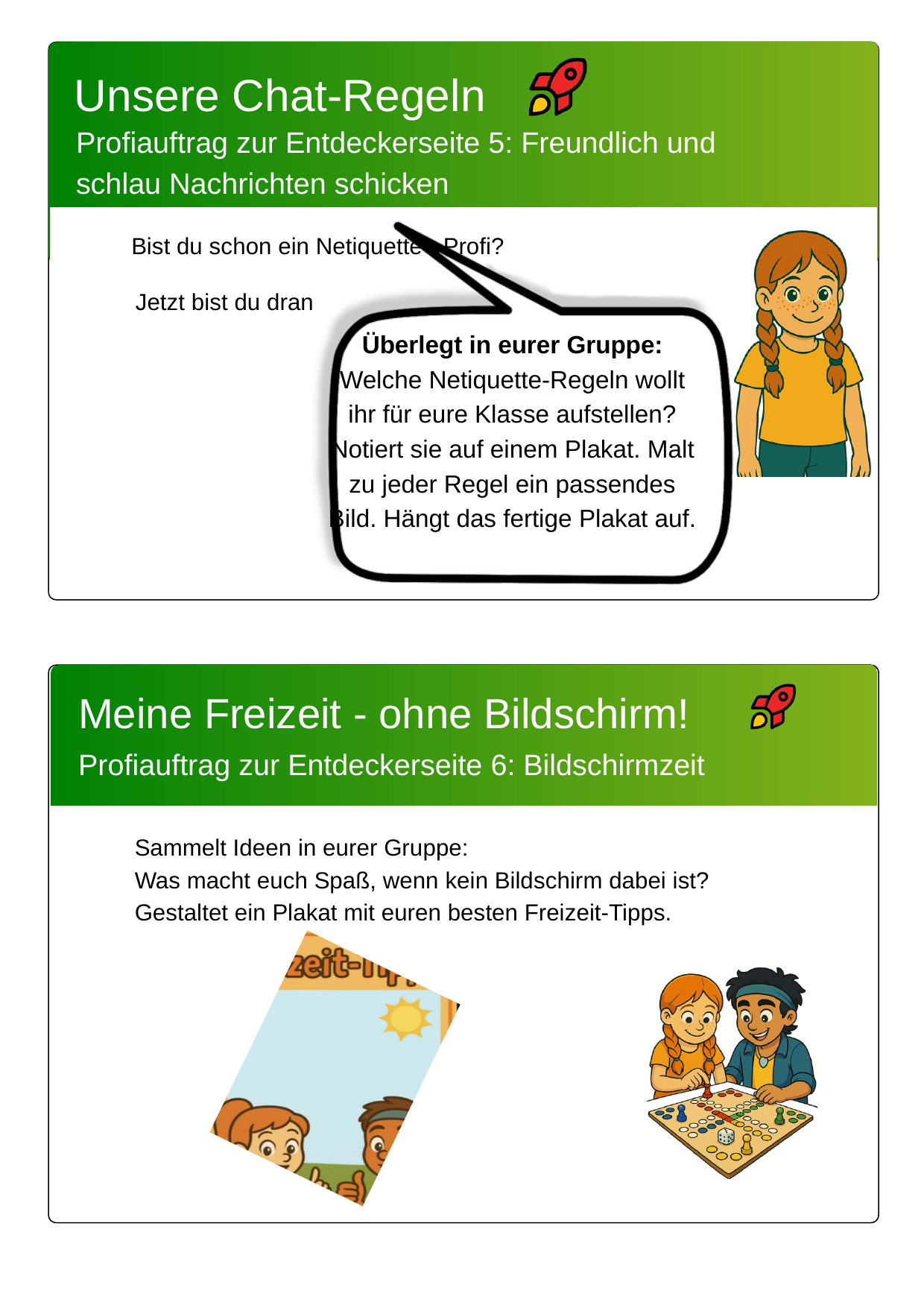

Unsere Chat-Regeln
Profiauftrag zur Entdeckerseite 5: Freundlich und
schlau Nachrichten schicken

            Bist du schon ein Netiquette - Profi?

Jetzt bist du dran
Überlegt in eurer Gruppe:
Welche Netiquette-Regeln wollt ihr für eure Klasse aufstellen? Notiert sie auf einem Plakat. Malt zu jeder Regel ein passendes Bild. Hängt das fertige Plakat auf.

Meine Freizeit - ohne Bildschirm!

Profiauftrag zur Entdeckerseite 6: Bildschirmzeit
Das wird eine Profiauftrag: Überlegt gemeinsam: Was kann ich machen, wenn mir langweilig ist? Gestaltet ein Klassenplakat mit den besten Freizeit-Tipps.

             Sammelt Ideen in eurer Gruppe:
             Was macht euch Spaß, wenn kein Bildschirm dabei ist?
             Gestaltet ein Plakat mit euren besten Freizeit-Tipps.